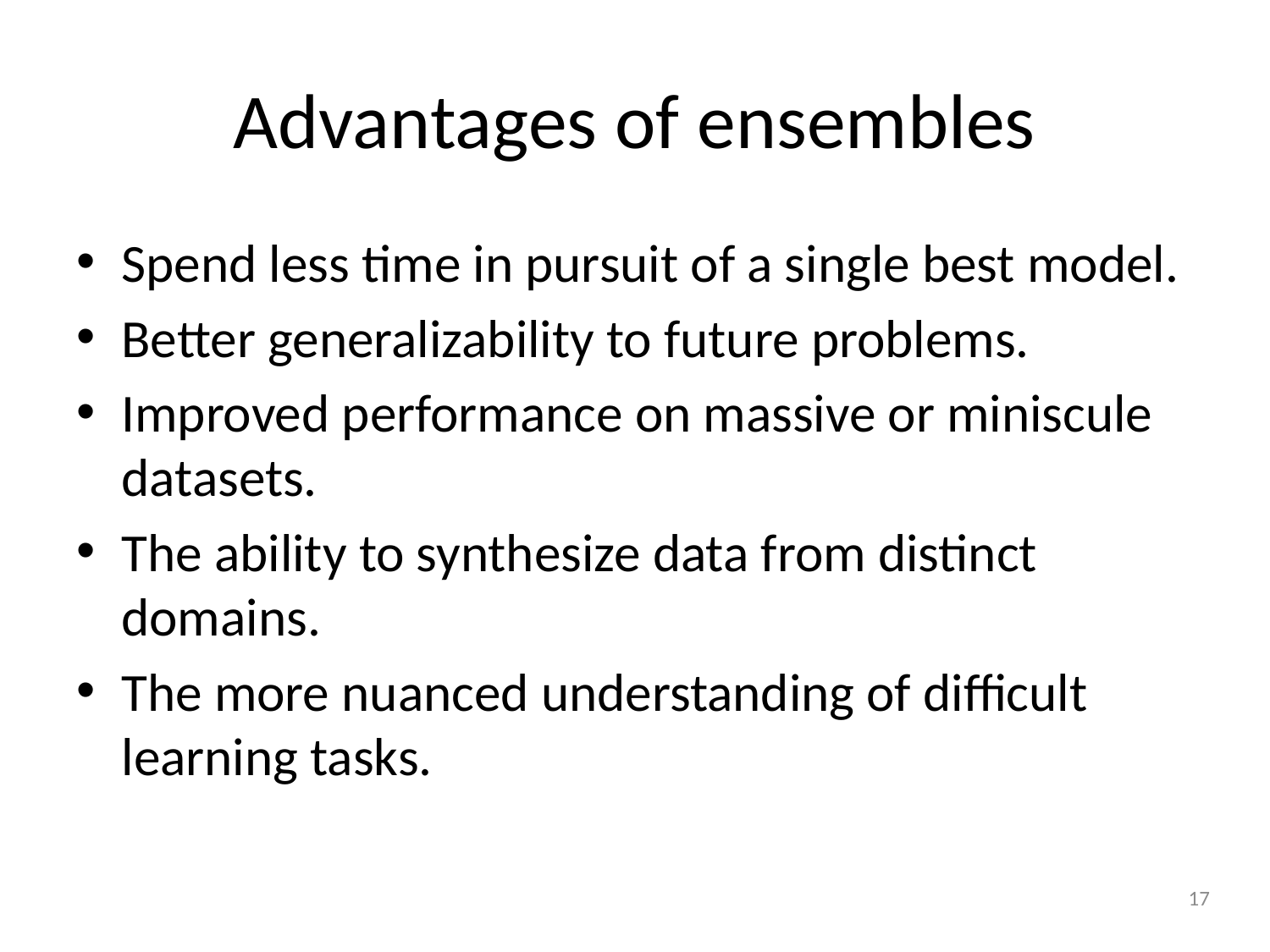

# Advantages of ensembles
Spend less time in pursuit of a single best model.
Better generalizability to future problems.
Improved performance on massive or miniscule datasets.
The ability to synthesize data from distinct domains.
The more nuanced understanding of difficult learning tasks.